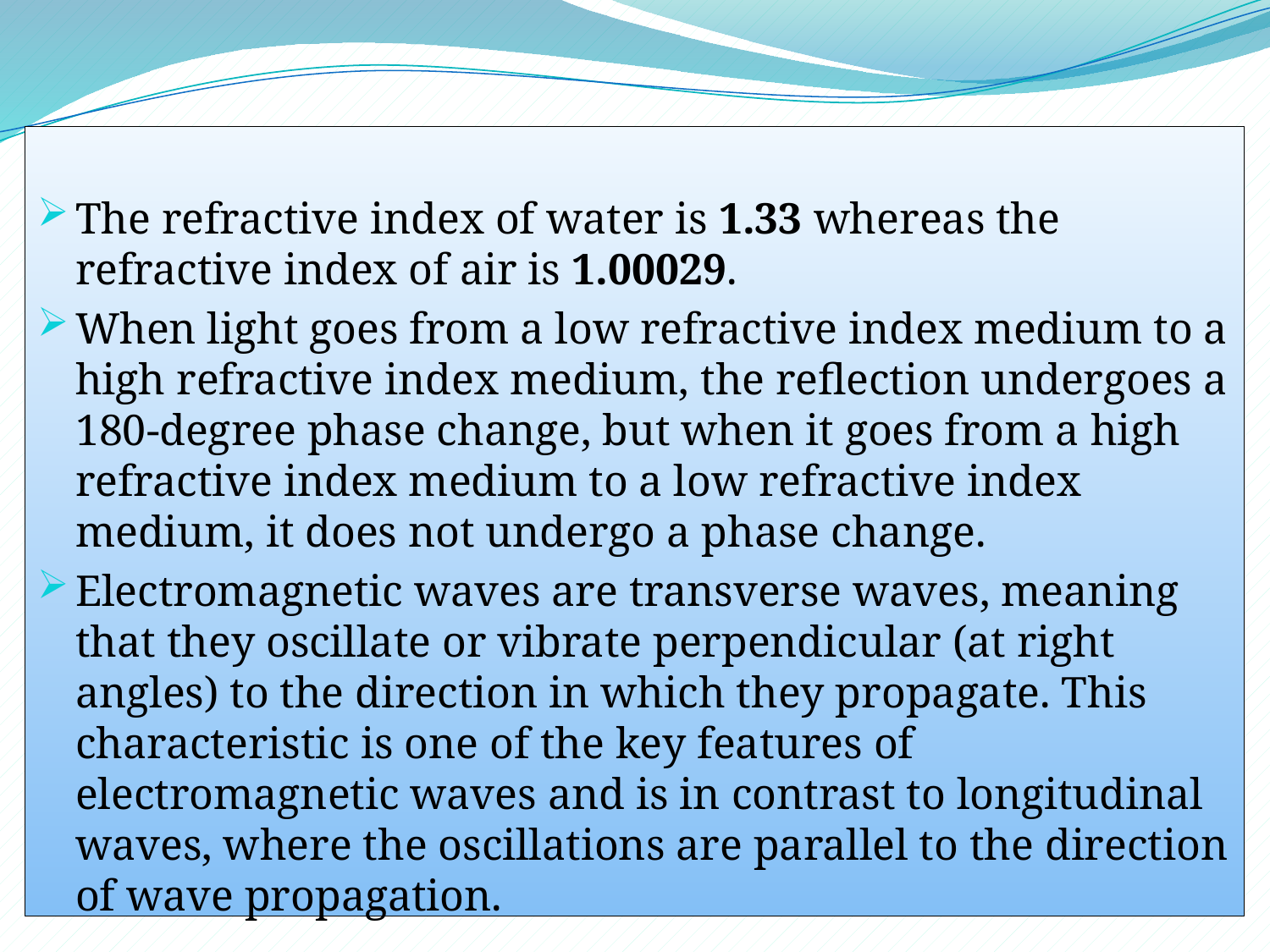

The refractive index of water is 1.33 whereas the refractive index of air is 1.00029.
When light goes from a low refractive index medium to a high refractive index medium, the reflection undergoes a 180-degree phase change, but when it goes from a high refractive index medium to a low refractive index medium, it does not undergo a phase change.
Electromagnetic waves are transverse waves, meaning that they oscillate or vibrate perpendicular (at right angles) to the direction in which they propagate. This characteristic is one of the key features of electromagnetic waves and is in contrast to longitudinal waves, where the oscillations are parallel to the direction of wave propagation.